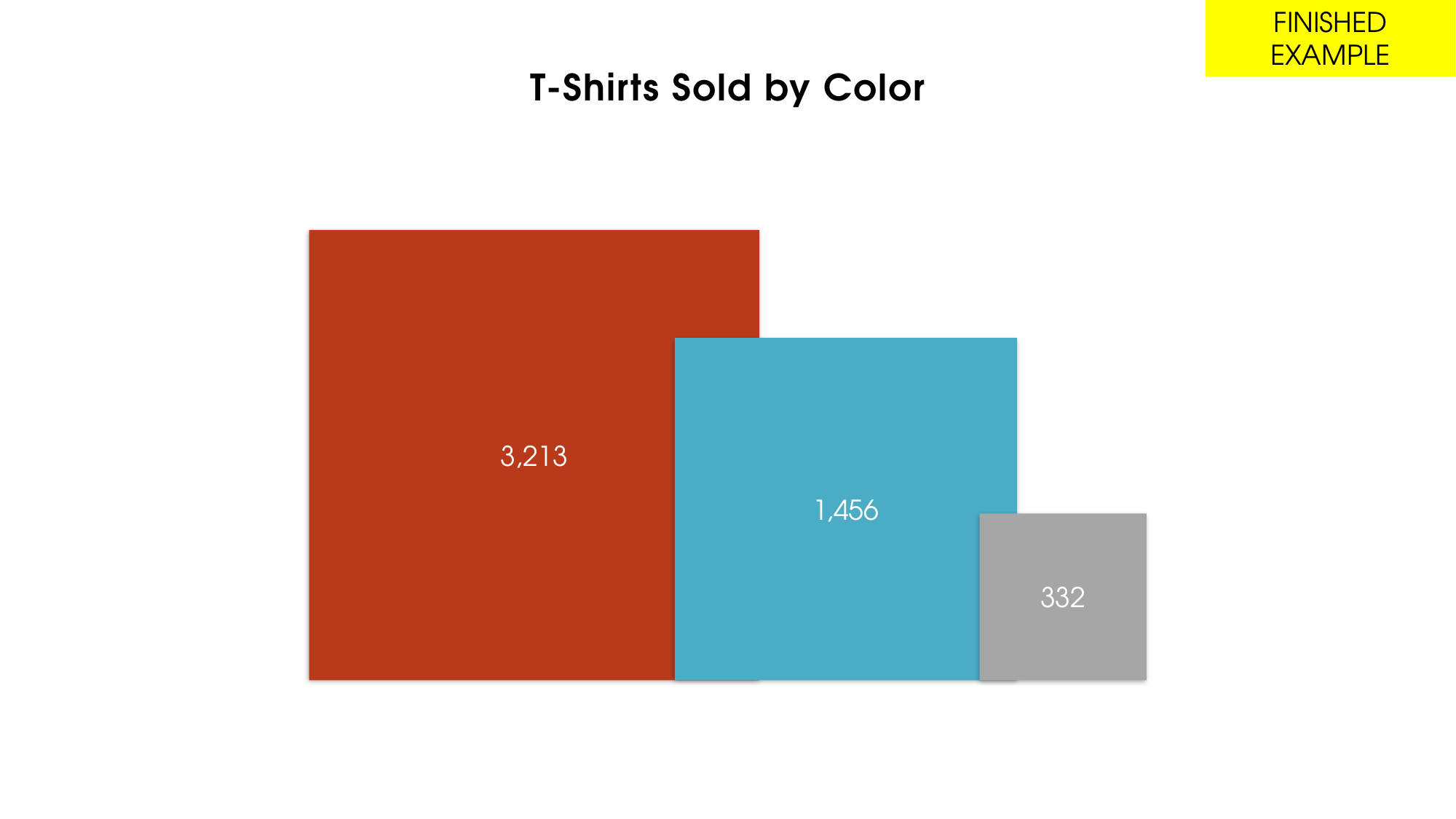

FINISHED EXAMPLE
T-Shirts Sold by Color
3,213
1,456
332